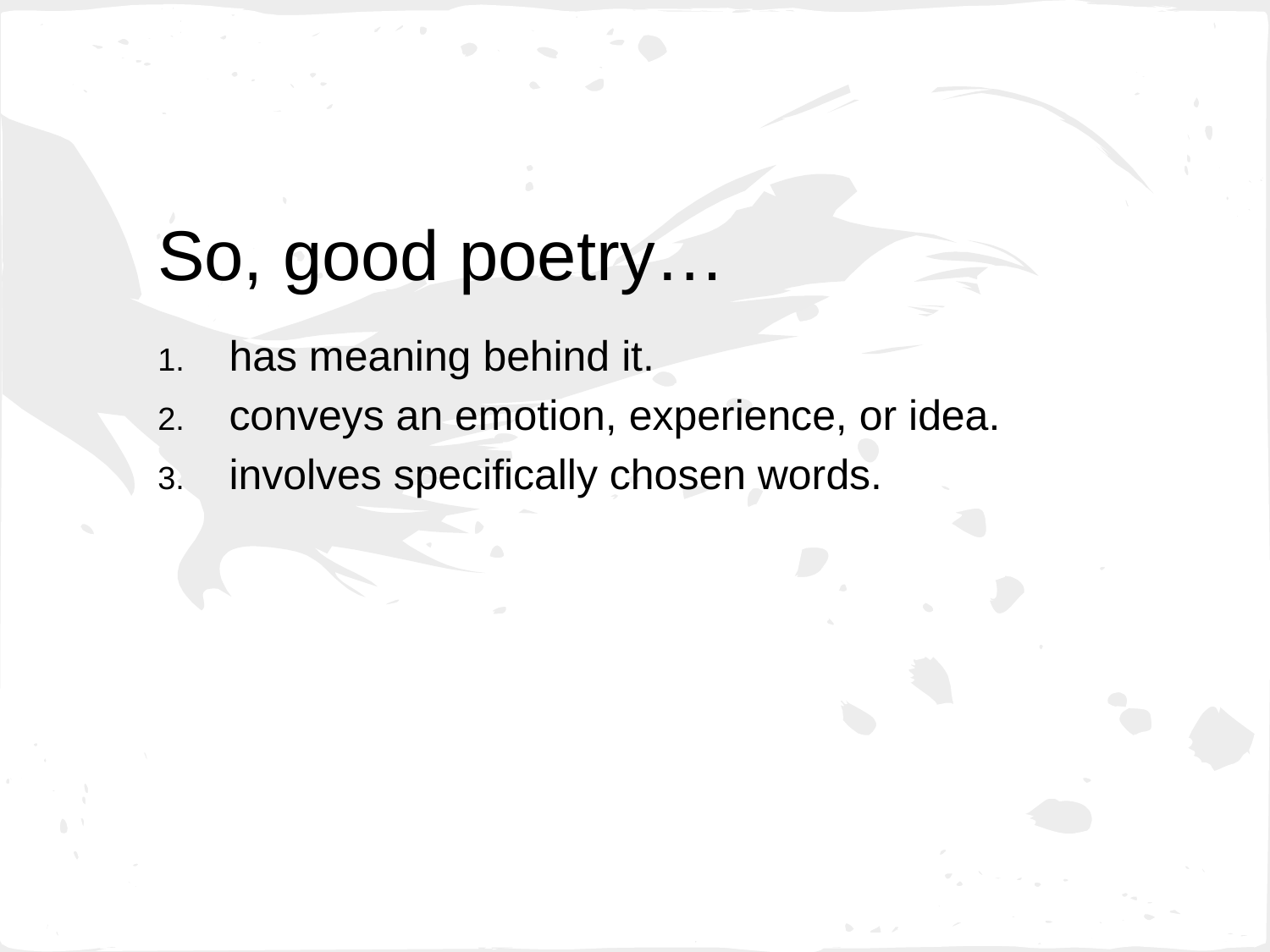

# So, good poetry…
has meaning behind it.
conveys an emotion, experience, or idea.
involves specifically chosen words.